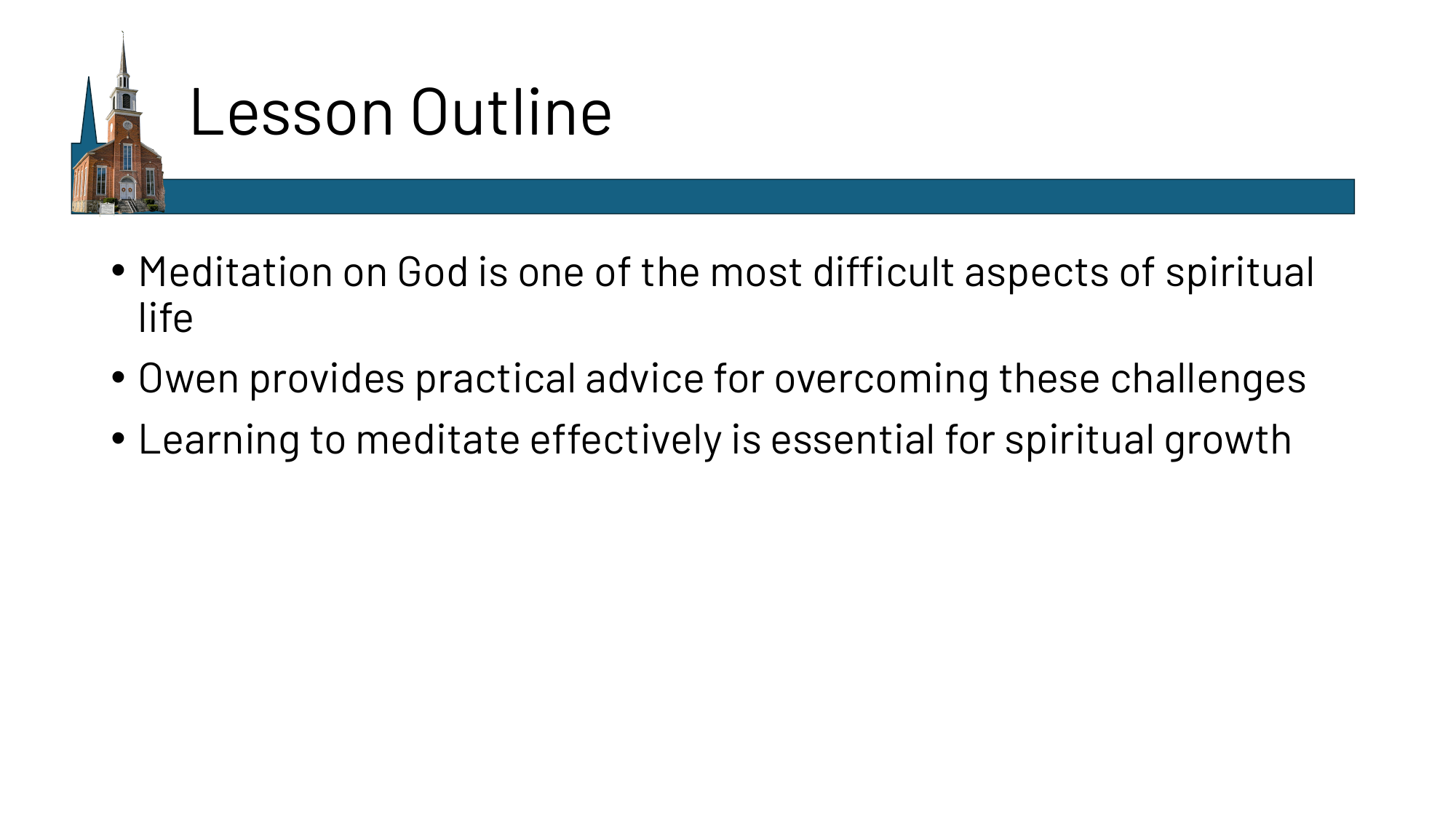

# Lesson Outline
Meditation on God is one of the most difficult aspects of spiritual life
Owen provides practical advice for overcoming these challenges
Learning to meditate effectively is essential for spiritual growth